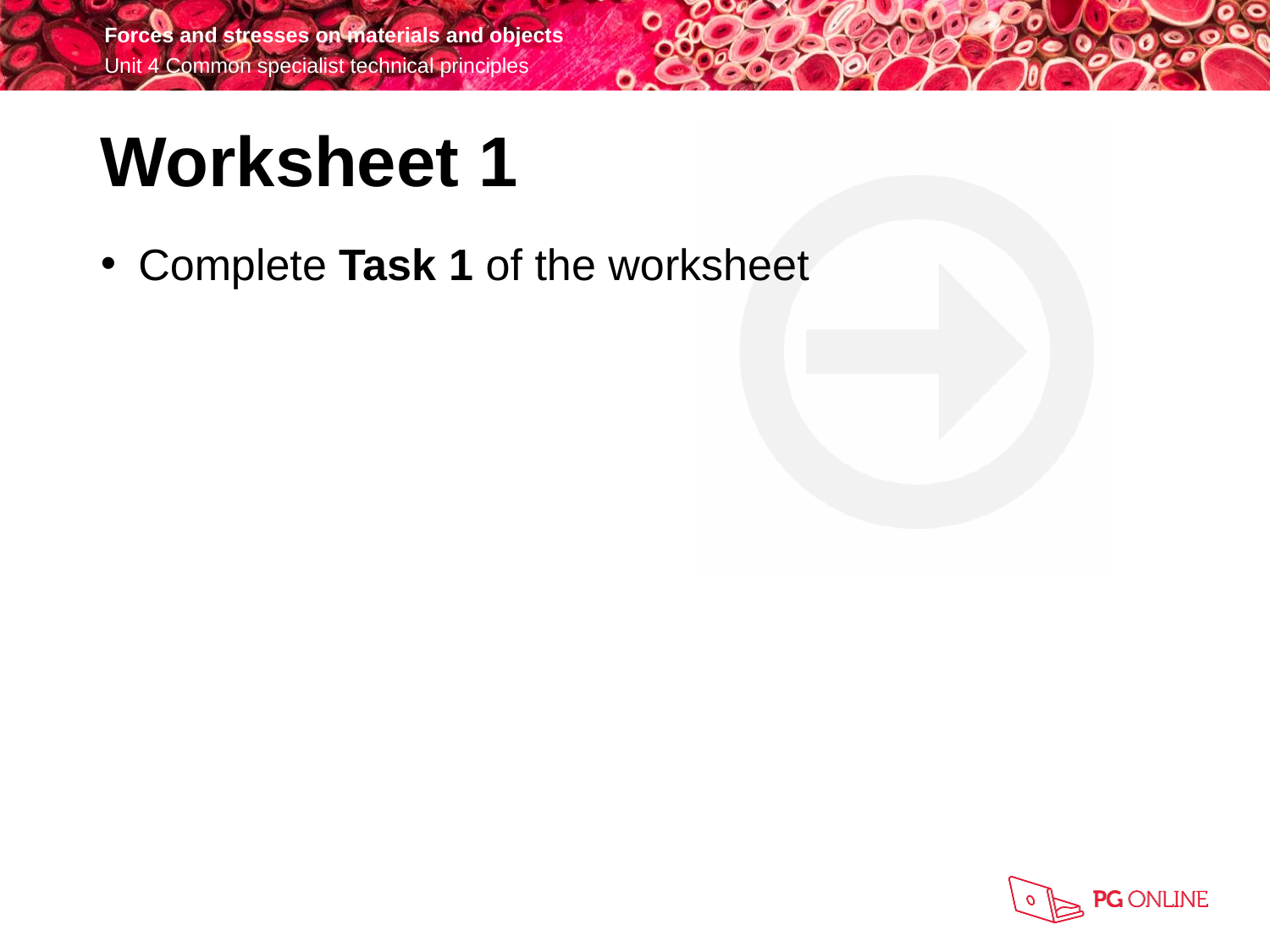

Worksheet 1
Complete Task 1 of the worksheet